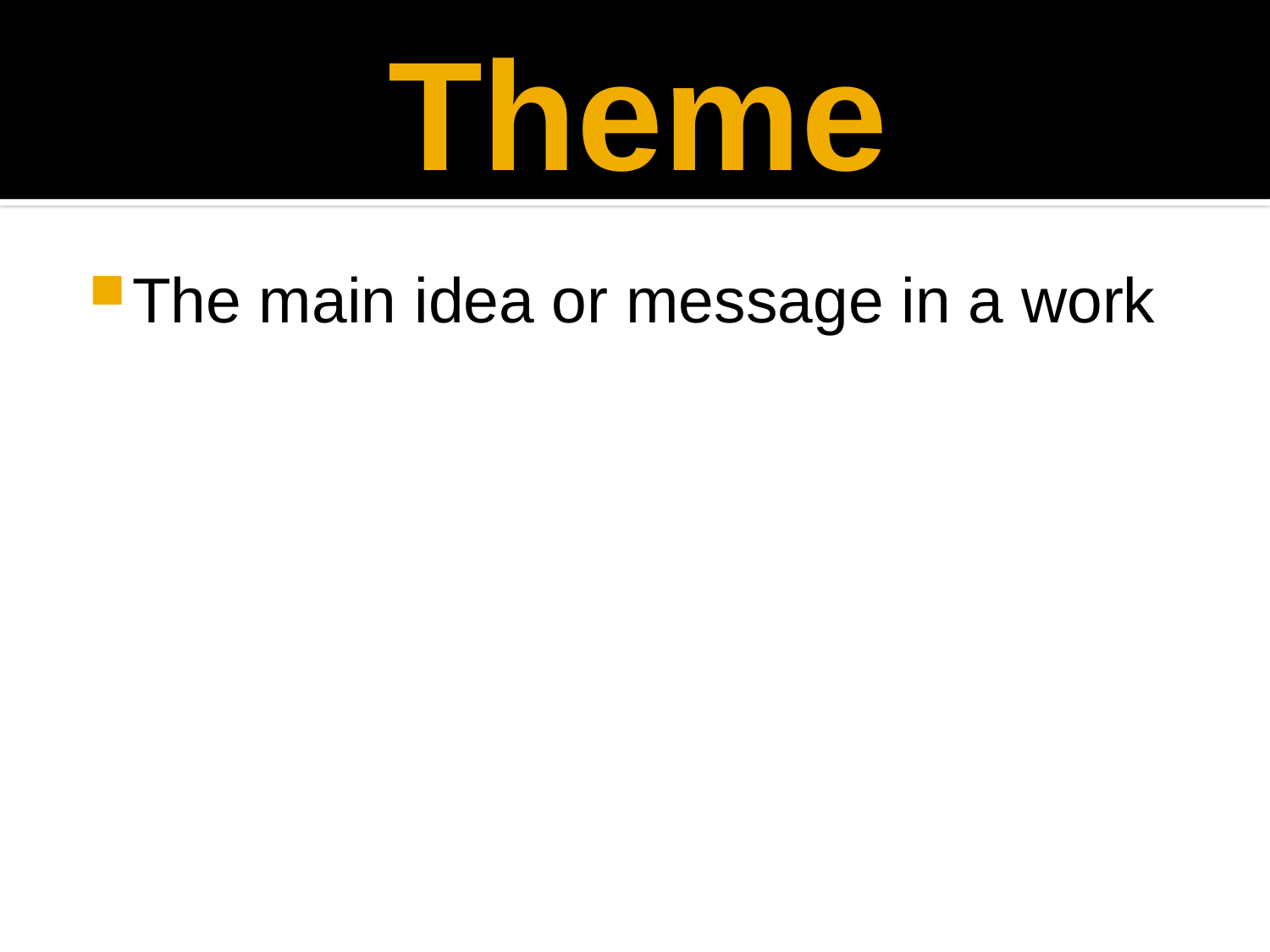

# Theme
The main idea or message in a work